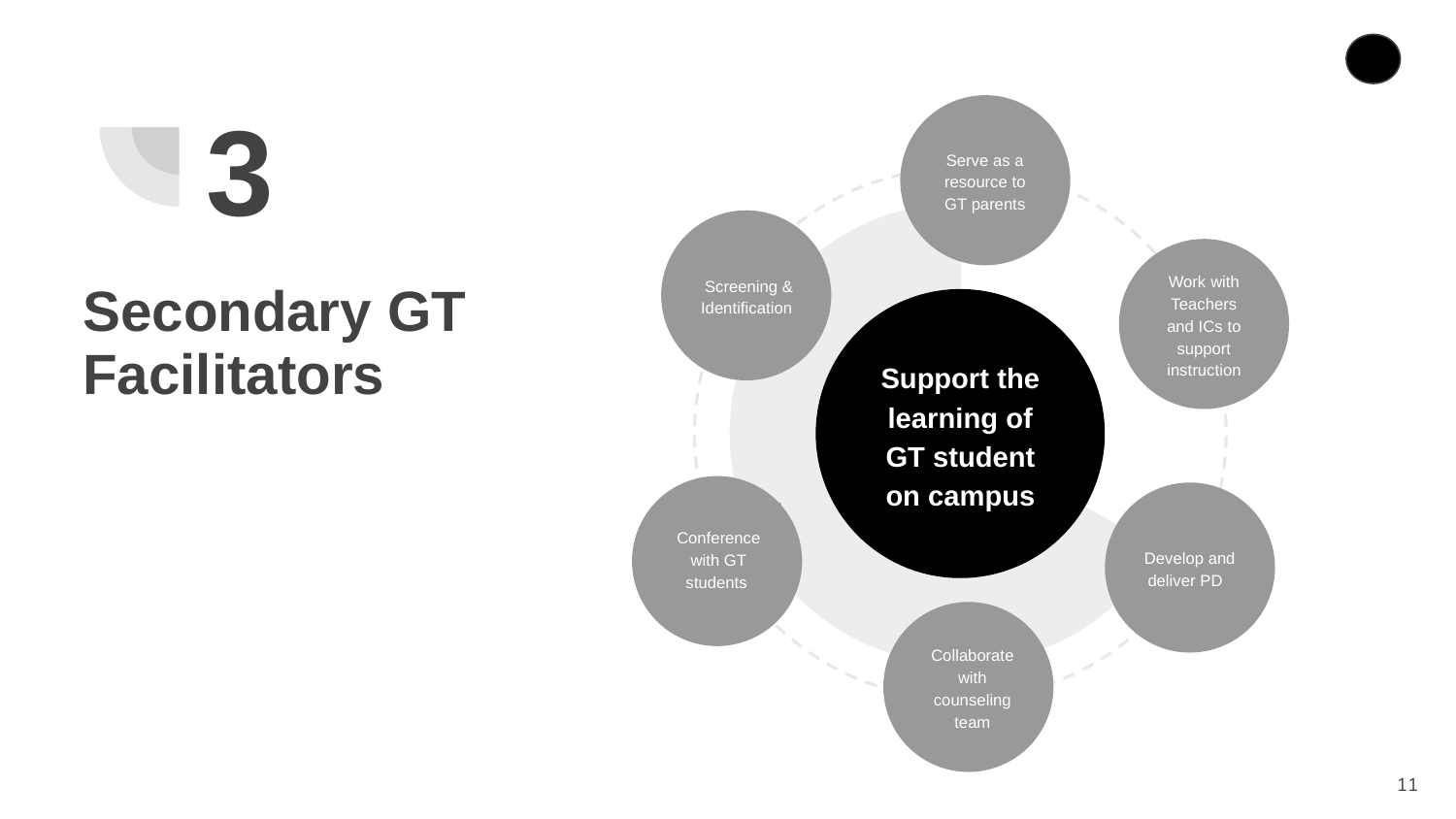

3

Serve as a resource to GT parents

Screening & Identification

Work with Teachers and ICs to support instruction
# Secondary GT Facilitators

Support the learning of GT student on campus

Conference with GT students

Develop and deliver PD

Collaborate with counseling team
11